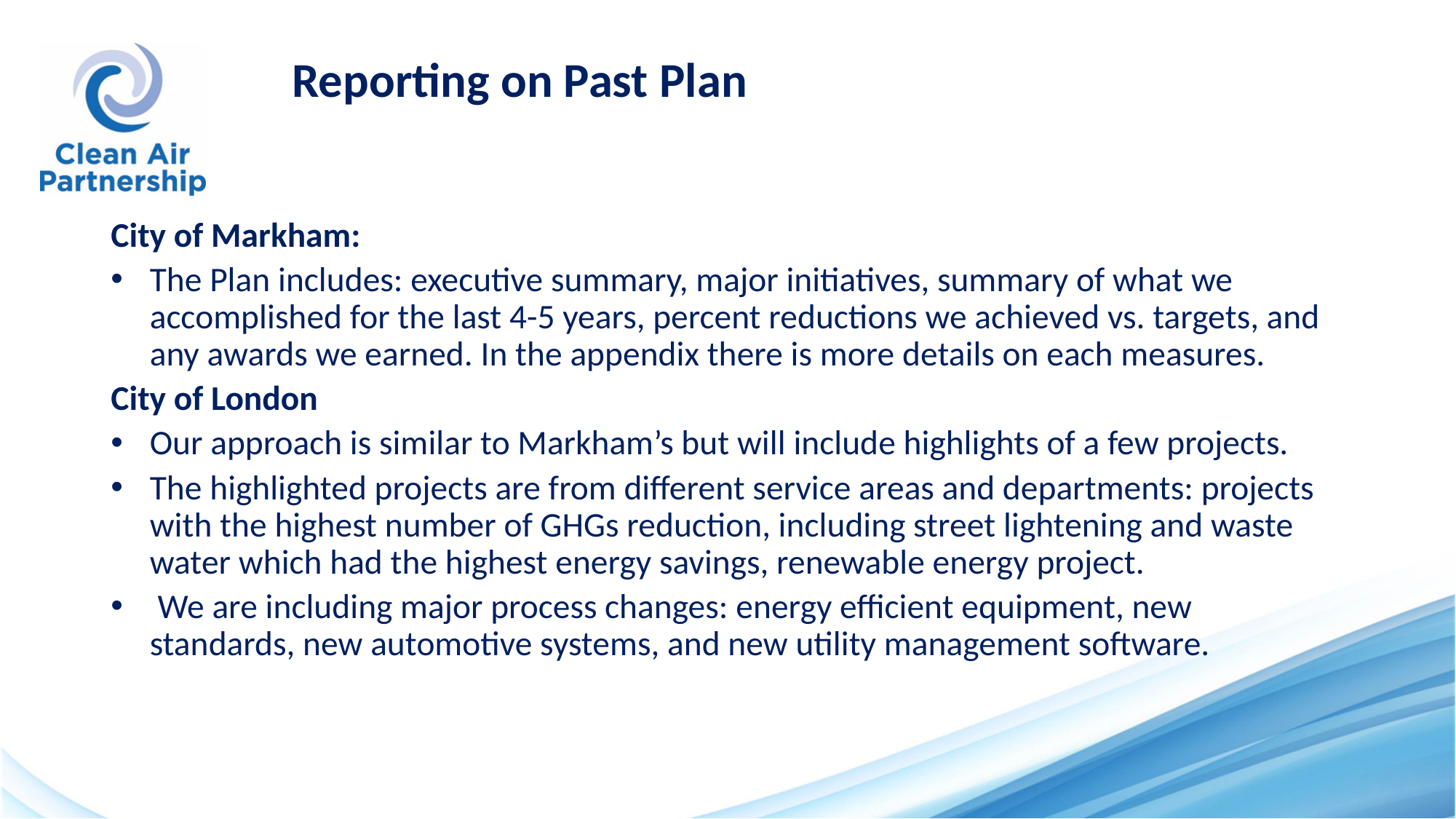

#
Reporting on Past Plan
City of Markham:
The Plan includes: executive summary, major initiatives, summary of what we accomplished for the last 4-5 years, percent reductions we achieved vs. targets, and any awards we earned. In the appendix there is more details on each measures.
City of London
Our approach is similar to Markham’s but will include highlights of a few projects.
The highlighted projects are from different service areas and departments: projects with the highest number of GHGs reduction, including street lightening and waste water which had the highest energy savings, renewable energy project.
 We are including major process changes: energy efficient equipment, new standards, new automotive systems, and new utility management software.